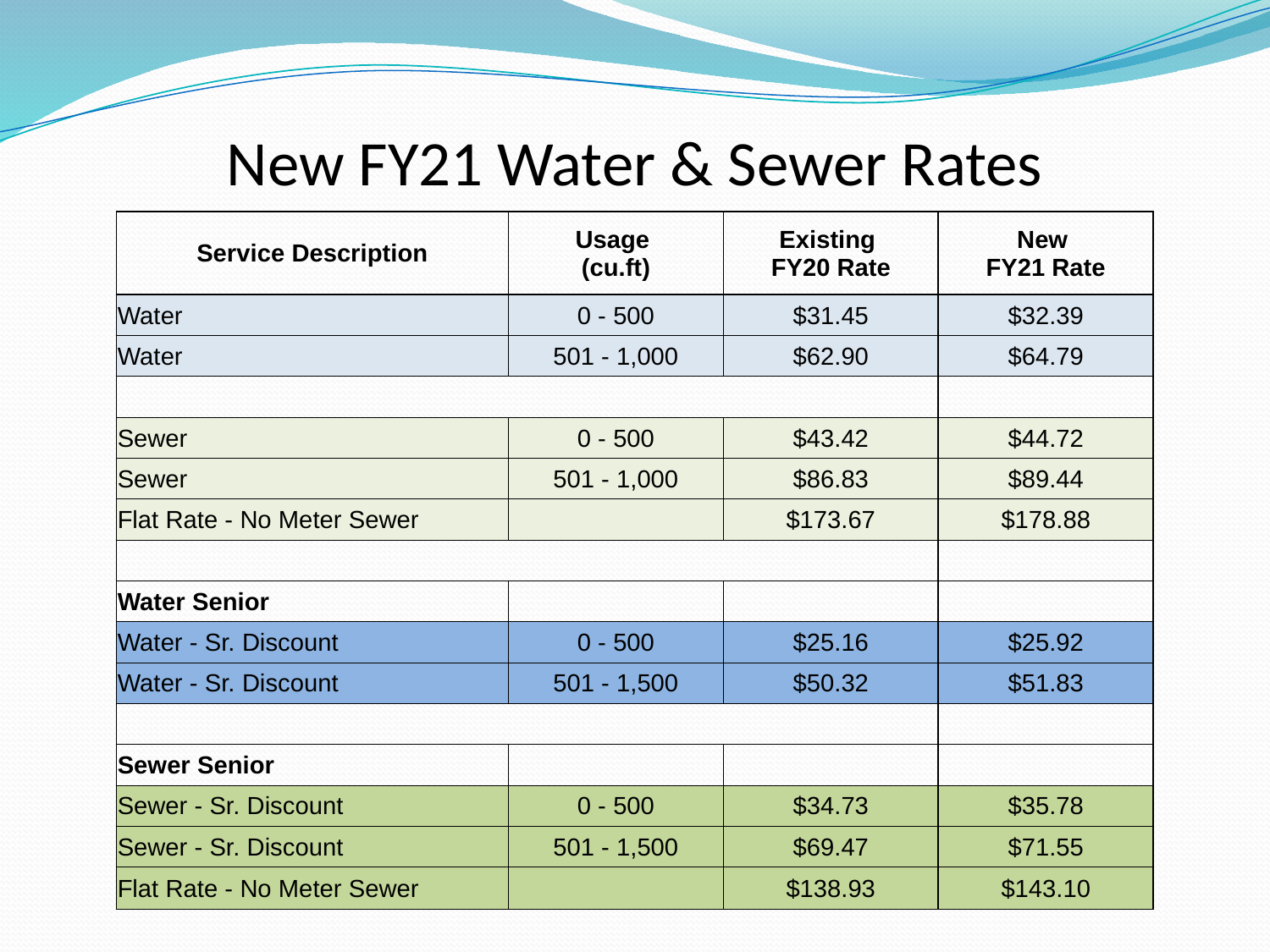

New FY21 Water & Sewer Rates
| Service Description | Usage (cu.ft) | Existing FY20 Rate | New FY21 Rate |
| --- | --- | --- | --- |
| Water | 0 - 500 | $31.45 | $32.39 |
| Water | 501 - 1,000 | $62.90 | $64.79 |
|  |  |  |  |
| Sewer | 0 - 500 | $43.42 | $44.72 |
| Sewer | 501 - 1,000 | $86.83 | $89.44 |
| Flat Rate - No Meter Sewer |  | $173.67 | $178.88 |
|  |  |  |  |
| Water Senior |  |  |  |
| Water - Sr. Discount | 0 - 500 | $25.16 | $25.92 |
| Water - Sr. Discount | 501 - 1,500 | $50.32 | $51.83 |
|  |  |  |  |
| Sewer Senior |  |  |  |
| Sewer - Sr. Discount | 0 - 500 | $34.73 | $35.78 |
| Sewer - Sr. Discount | 501 - 1,500 | $69.47 | $71.55 |
| Flat Rate - No Meter Sewer |  | $138.93 | $143.10 |